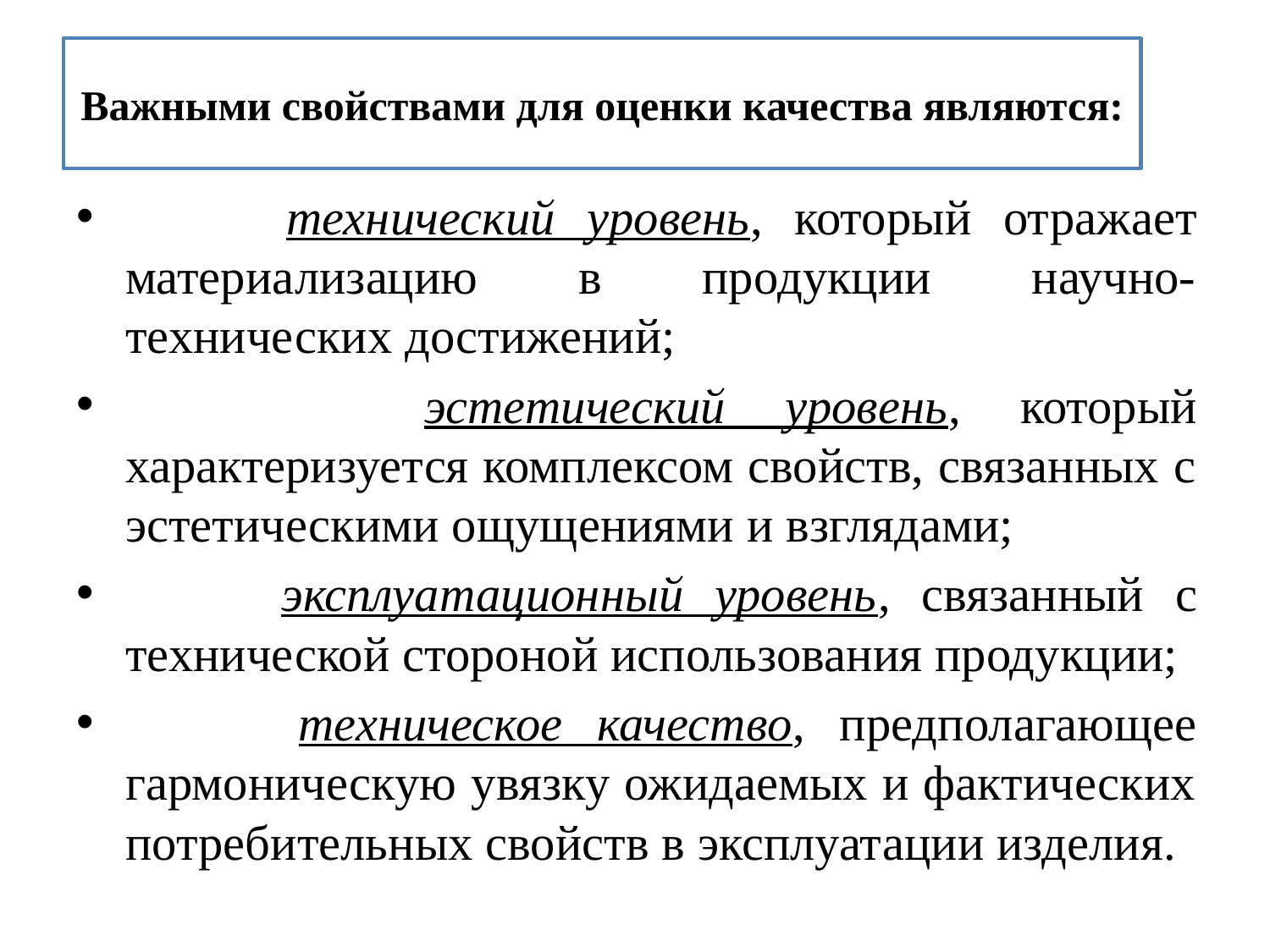

# Важными свойствами для оценки качества являются:
     технический уровень, который отражает материализацию в продукции научно-технических достижений;
     эстетический уровень, который характеризуется комплексом свойств, связанных с эстетическими ощущениями и взглядами;
     эксплуатационный уровень, связанный с технической стороной использования продукции;
     техническое качество, предполагающее гармоническую увязку ожидаемых и фактических потребительных свойств в эксплуатации изделия.